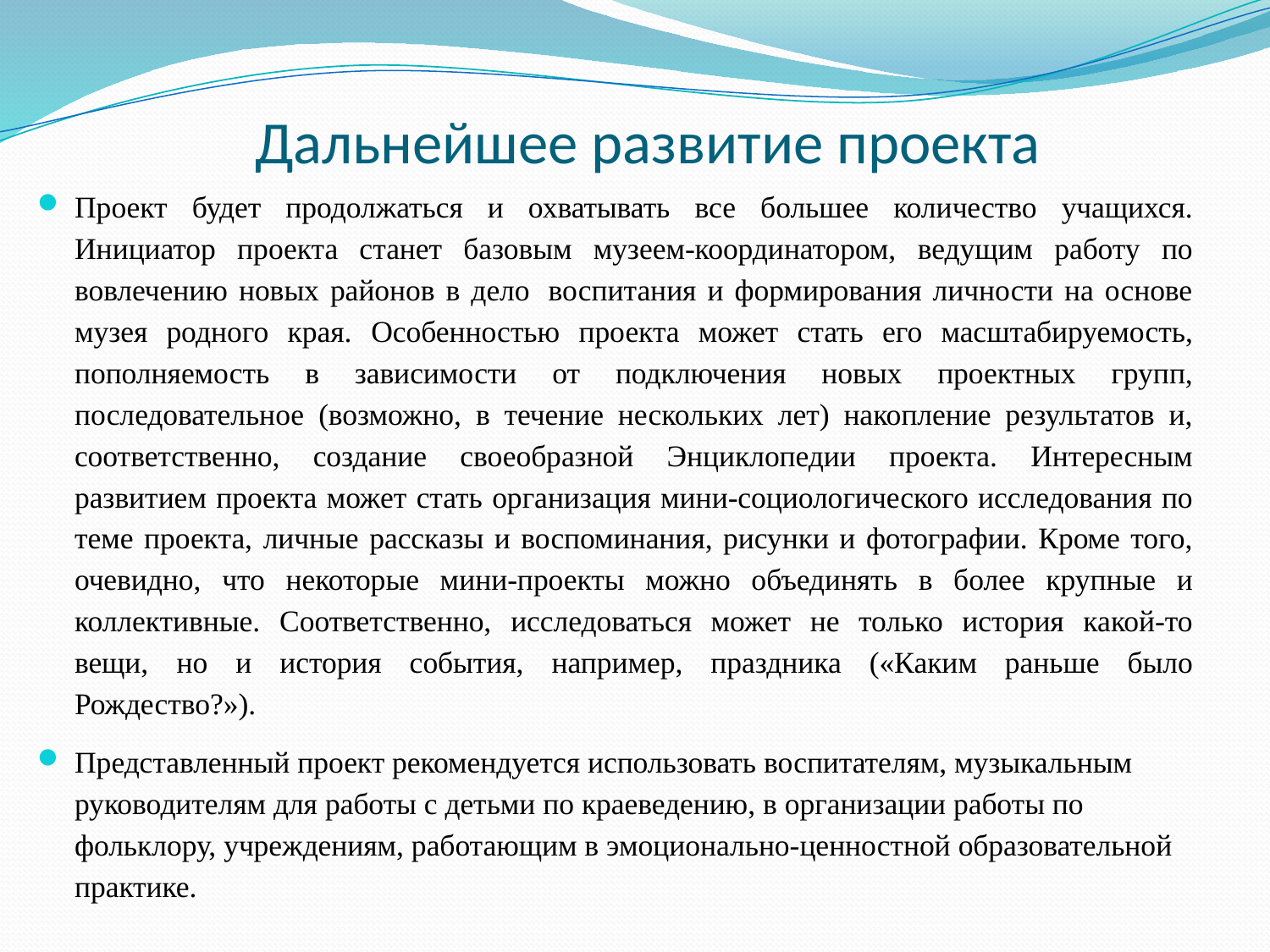

# Дальнейшее развитие проекта
Проект будет продолжаться и охватывать все большее количество учащихся. Инициатор проекта станет базовым музеем-координатором, ведущим работу по вовлечению новых районов в дело  воспитания и формирования личности на основе музея родного края. Особенностью проекта может стать его масштабируемость, пополняемость в зависимости от подключения новых проектных групп, последовательное (возможно, в течение нескольких лет) накопление результатов и, соответственно, создание своеобразной Энциклопедии проекта. Интересным развитием проекта может стать организация мини-социологического исследования по теме проекта, личные рассказы и воспоминания, рисунки и фотографии. Кроме того, очевидно, что некоторые мини-проекты можно объединять в более крупные и коллективные. Соответственно, исследоваться может не только история какой-то вещи, но и история события, например, праздника («Каким раньше было Рождество?»).
Представленный проект рекомендуется использовать воспитателям, музыкальным руководителям для работы с детьми по краеведению, в организации работы по фольклору, учреждениям, работающим в эмоционально-ценностной образовательной практике.